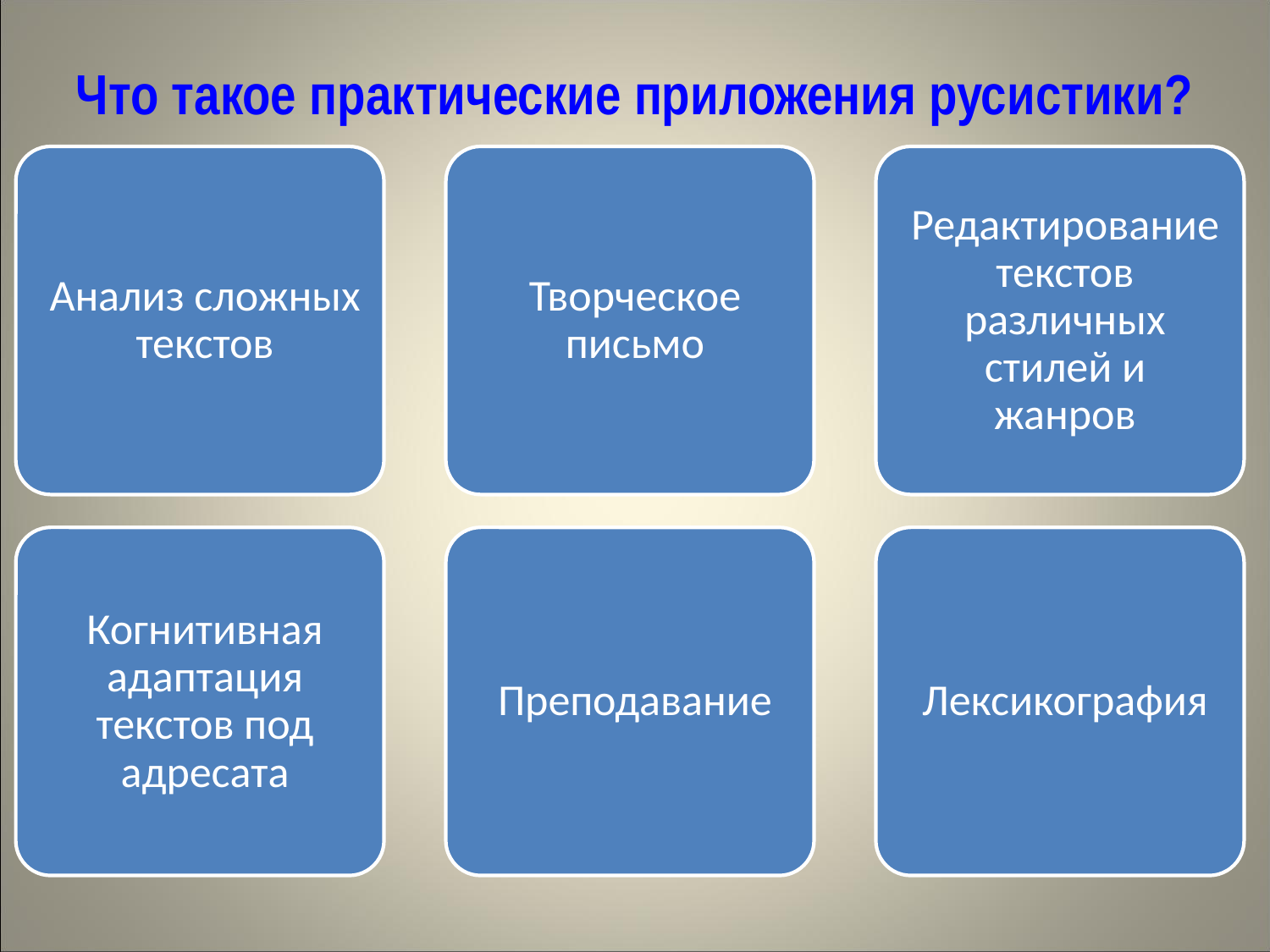

# Что такое практические приложения русистики?
Анализ сложных текстов
Когнитивная адаптация текстов под адресата
Творческое письмо
Преподавание
Редактирование текстов различных стилей и жанров
Лексикография